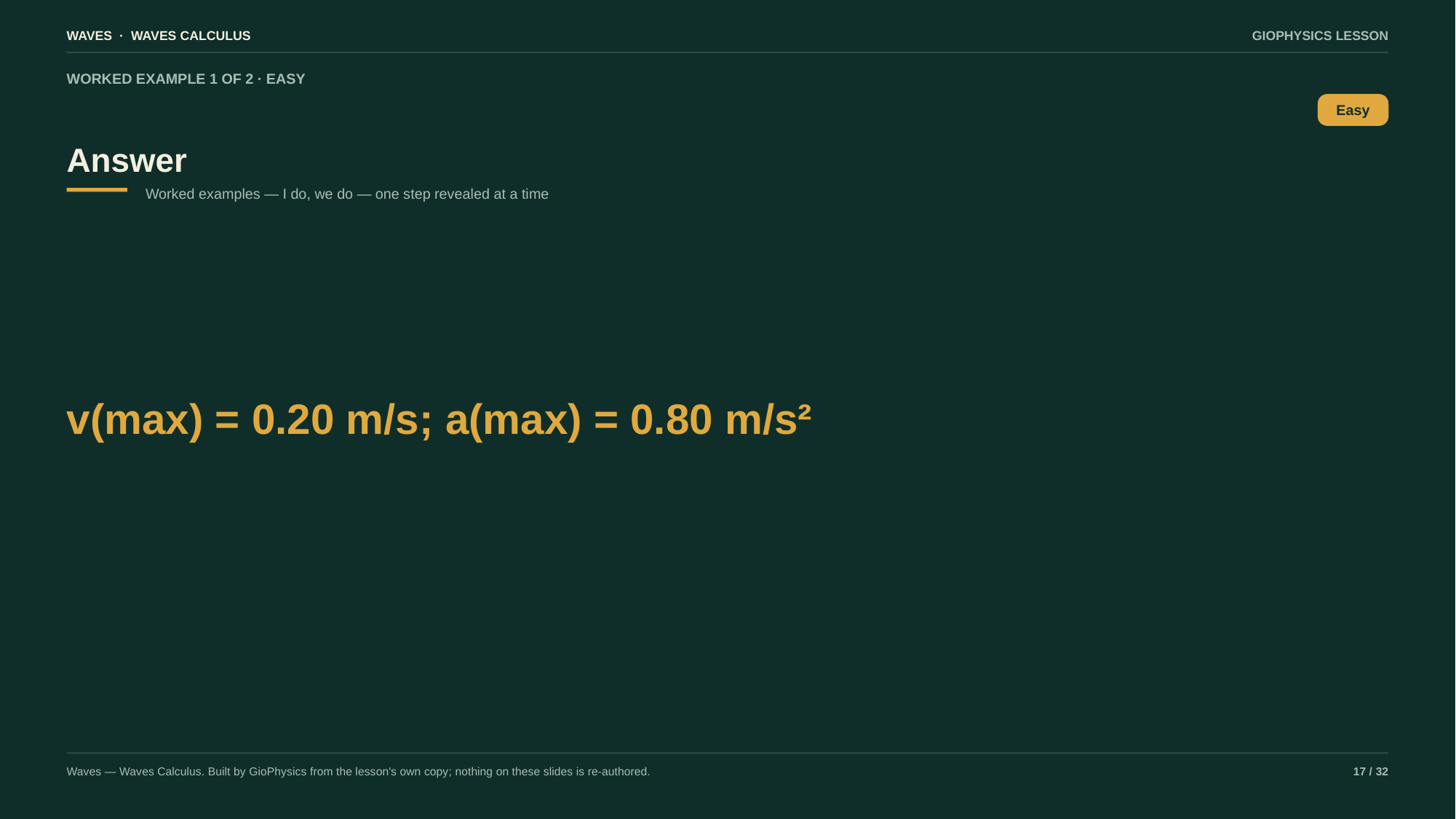

WAVES  ·  WAVES CALCULUS
GIOPHYSICS LESSON

WORKED EXAMPLE 1 OF 2 · EASY
Answer

Easy
Worked examples — I do, we do — one step revealed at a time

v(max) = 0.20 m/s; a(max) = 0.80 m/s²

Waves — Waves Calculus. Built by GioPhysics from the lesson's own copy; nothing on these slides is re-authored.
17 / 32